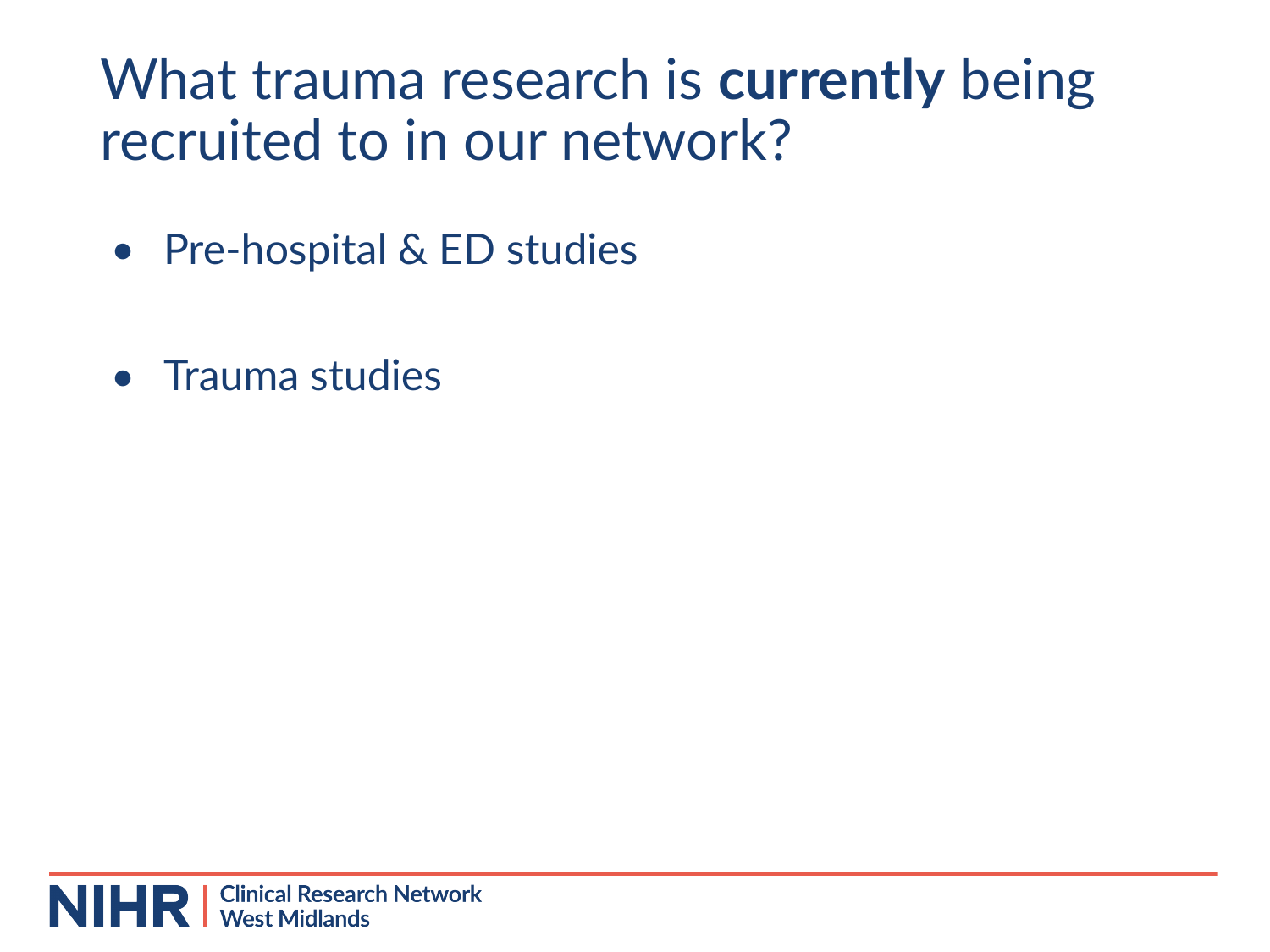

# What trauma research is currently being recruited to in our network?
Pre-hospital & ED studies

Trauma studies